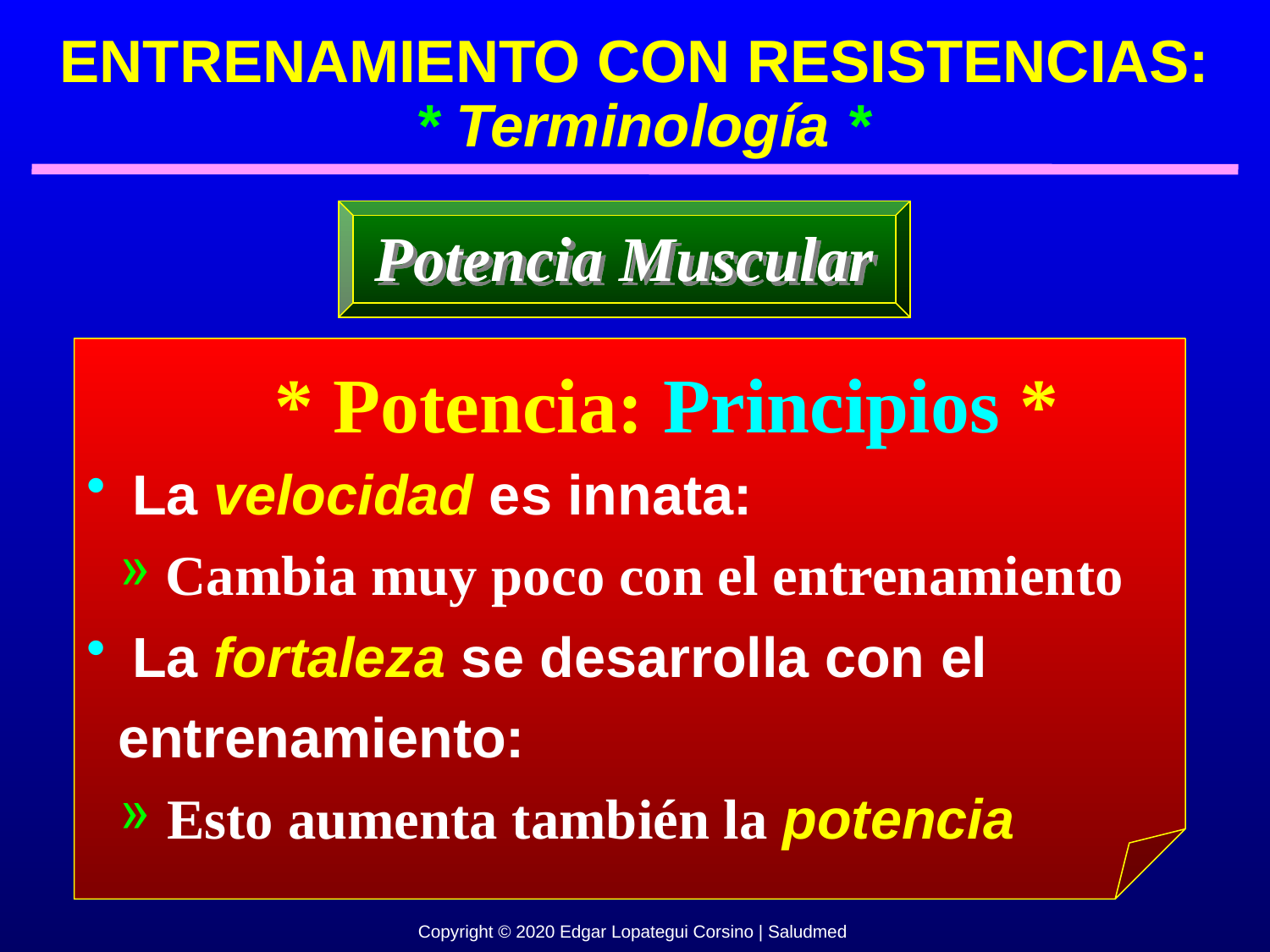

ENTRENAMIENTO CON RESISTENCIAS:
 * Terminología *

Potencia Muscular
* Potencia: Principios *

 La velocidad es innata:
 Cambia muy poco con el entrenamiento
 La fortaleza se desarrolla con el
  entrenamiento:
 Esto aumenta también la potencia